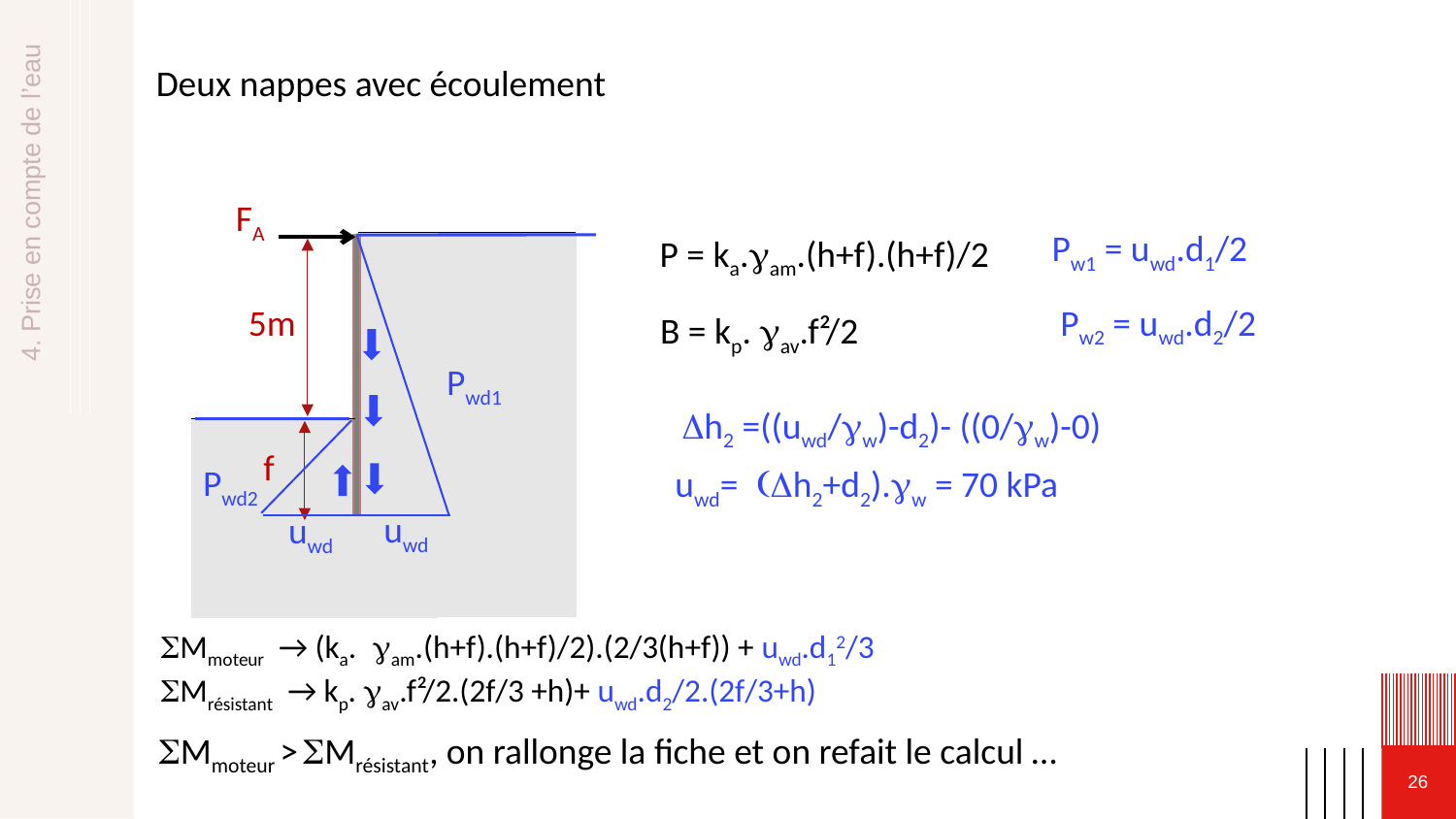

Deux nappes avec écoulement
FA
Pw1 = uwd.d1/2
P = ka.γam.(h+f).(h+f)/2
Pw2 = uwd.d2/2
B = kp. γav.f²/2

5m
4. Prise en compte de l’eau

Pwd1
Δh2 =((uwd/γw)-d2)- ((0/γw)-0)

f
Pwd2
uwd= (Δh2+d2).γw = 70 kPa

uwd
uwd

ΣMmoteur  → (ka. γam.(h+f).(h+f)/2).(2/3(h+f)) + uwd.d12/3
ΣMrésistant  → kp. γav.f²/2.(2f/3 +h)+ uwd.d2/2.(2f/3+h)
ΣMmoteur > ΣMrésistant, on rallonge la fiche et on refait le calcul …